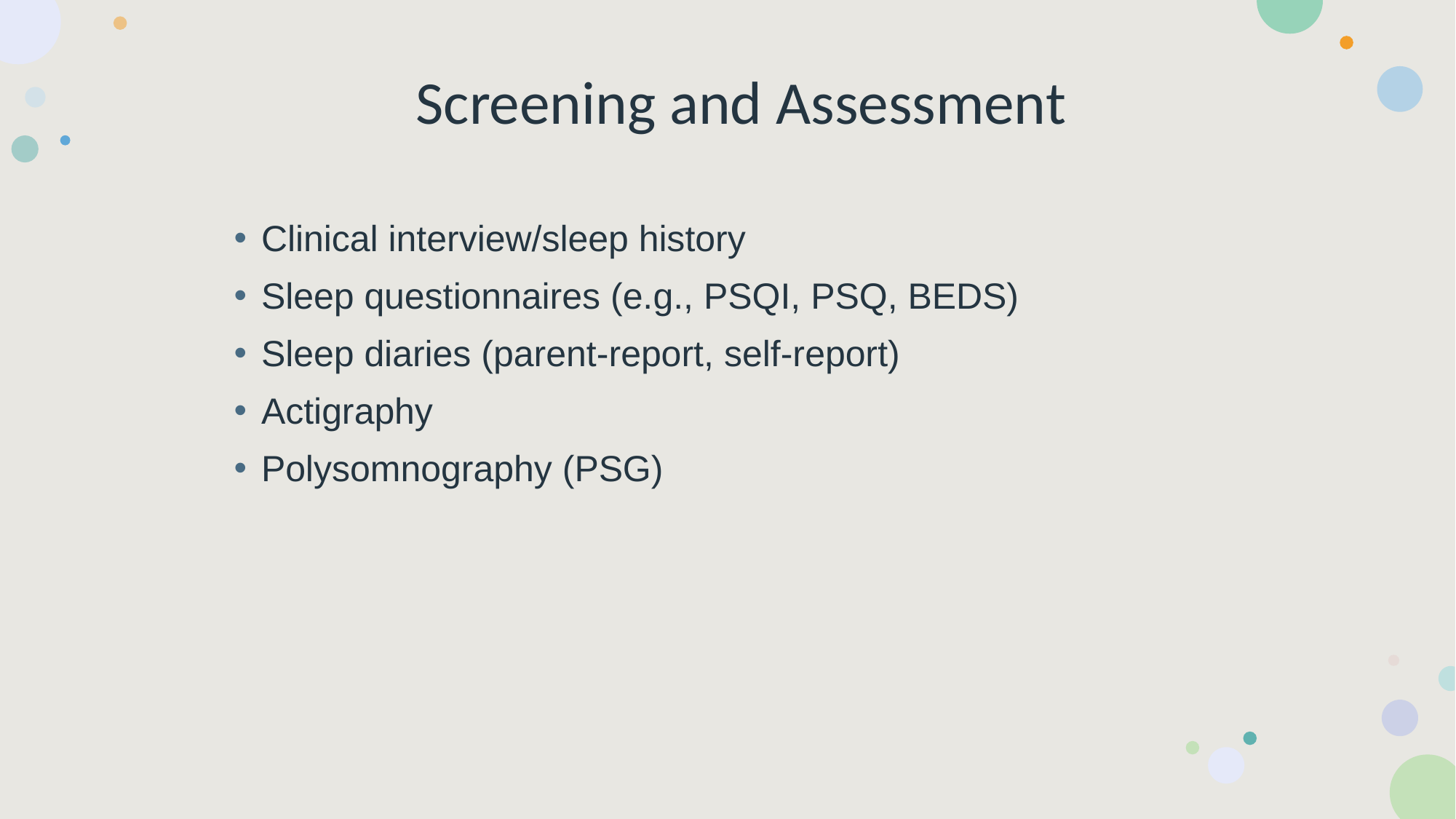

# Screening and Assessment
Clinical interview/sleep history
Sleep questionnaires (e.g., PSQI, PSQ, BEDS)
Sleep diaries (parent-report, self-report)
Actigraphy
Polysomnography (PSG)